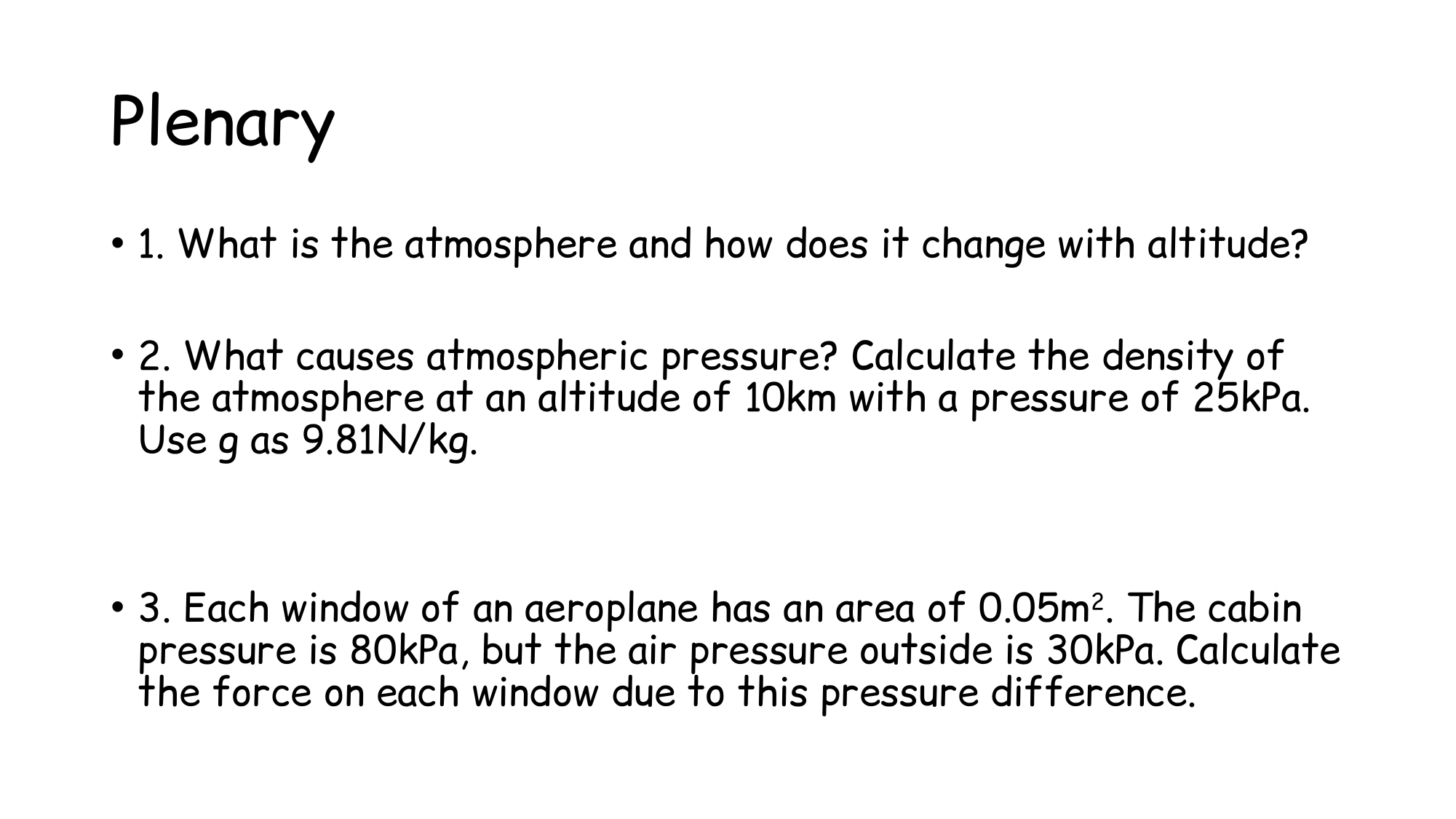

# Plenary
1. What is the atmosphere and how does it change with altitude?

2. What causes atmospheric pressure? Calculate the density of the atmosphere at an altitude of 10km with a pressure of 25kPa. Use g as 9.81N/kg.

3. Each window of an aeroplane has an area of 0.05m2. The cabin pressure is 80kPa, but the air pressure outside is 30kPa. Calculate the force on each window due to this pressure difference.